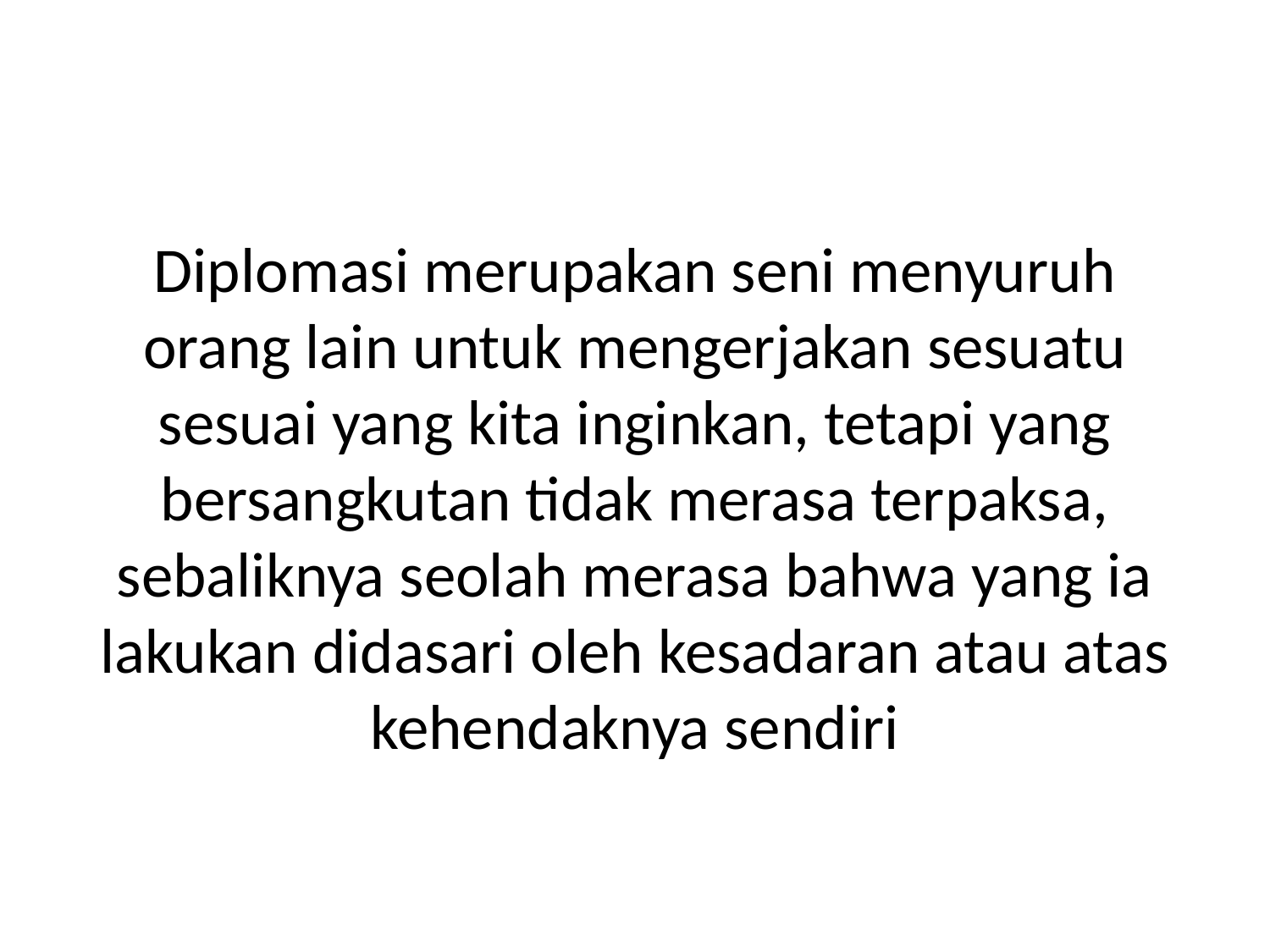

Diplomasi merupakan seni menyuruh orang lain untuk mengerjakan sesuatu sesuai yang kita inginkan, tetapi yang bersangkutan tidak merasa terpaksa, sebaliknya seolah merasa bahwa yang ia lakukan didasari oleh kesadaran atau atas kehendaknya sendiri